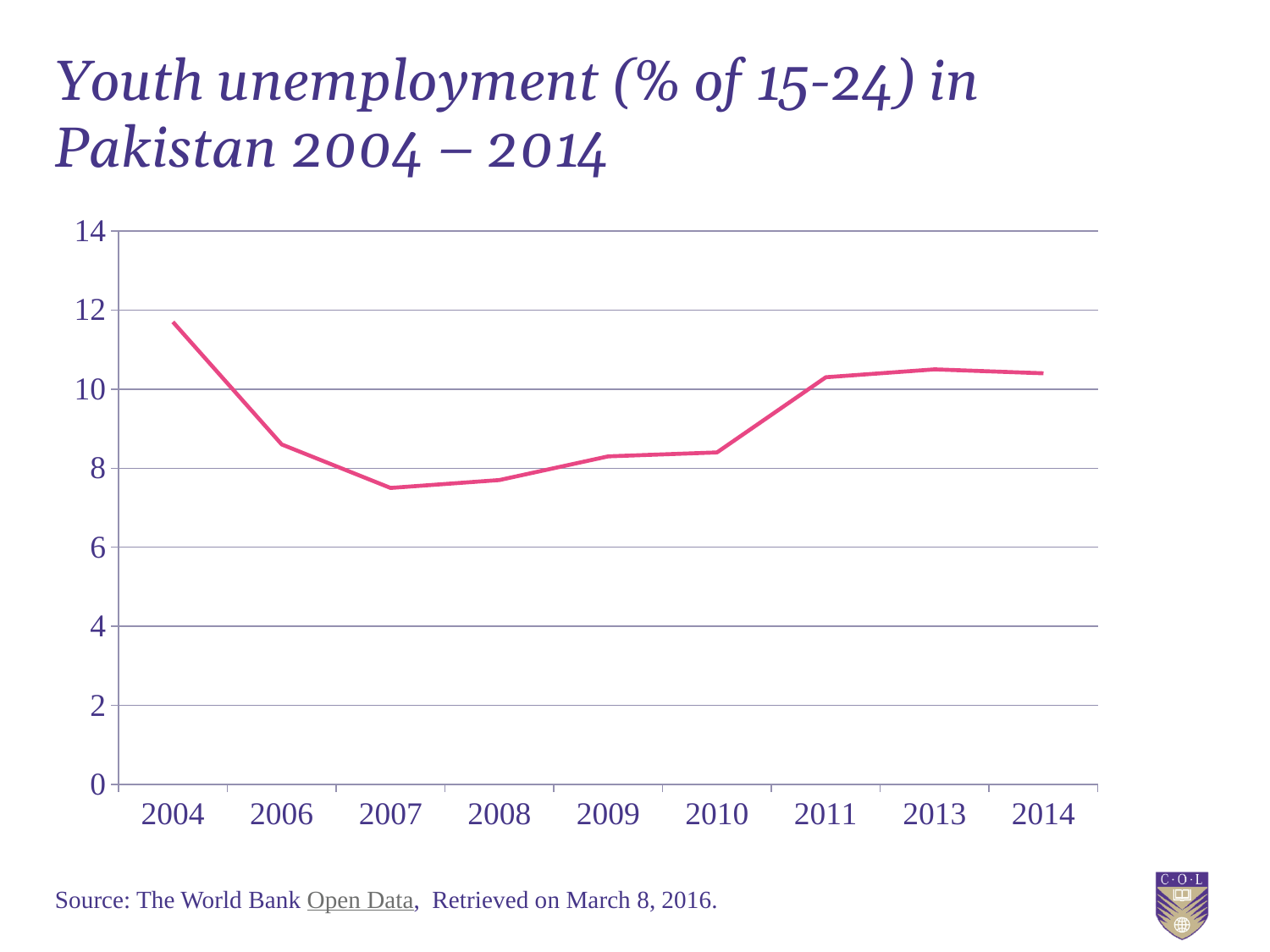

# Youth unemployment (% of 15-24) in Pakistan 2004 – 2014

### Chart

| Category | Youth Unemployment |
|---|---|
| 2004 | 11.7 |
| 2006 | 8.6 |
| 2007 | 7.5 |
| 2008 | 7.7 |
| 2009 | 8.3 |
| 2010 | 8.4 |
| 2011 | 10.3 |
| 2013 | 10.5 |
| 2014 | 10.4 |
Source: The World Bank Open Data,  Retrieved on March 8, 2016.